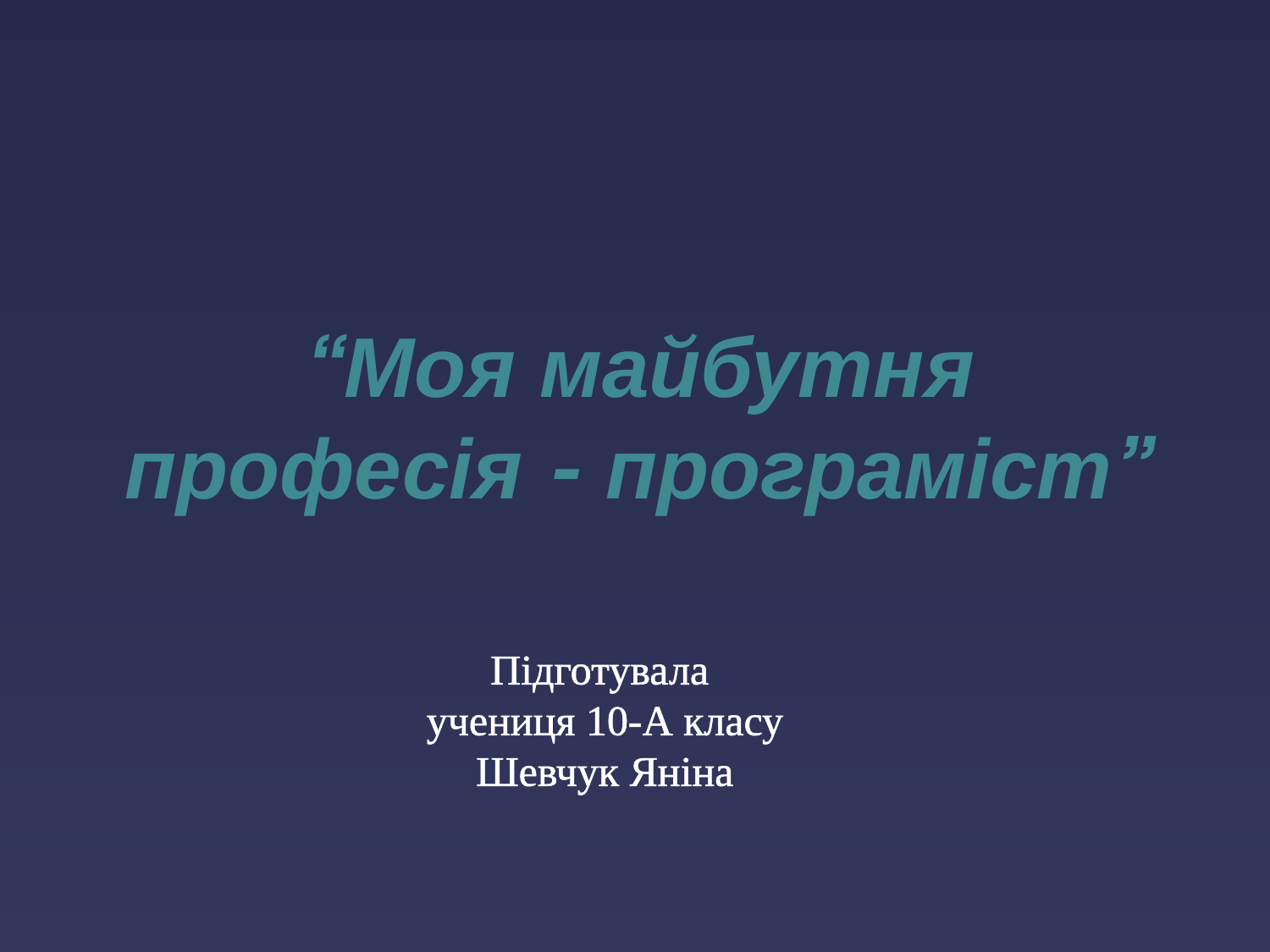

“Моя майбутня професія - програміст”
Підготувала
учениця 10-А класу
Шевчук Яніна